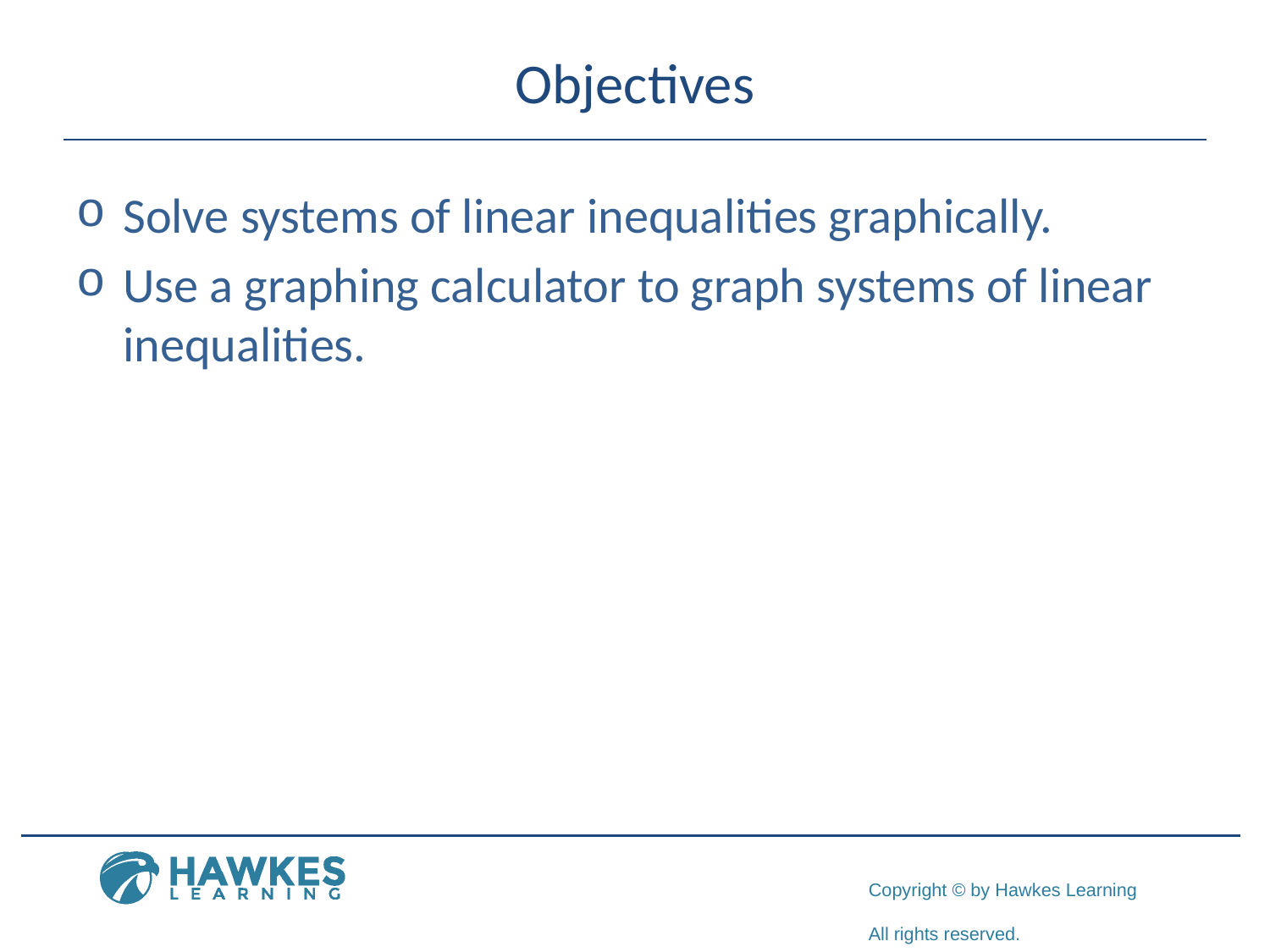

# Objectives
Solve systems of linear inequalities graphically.
Use a graphing calculator to graph systems of linear inequalities.